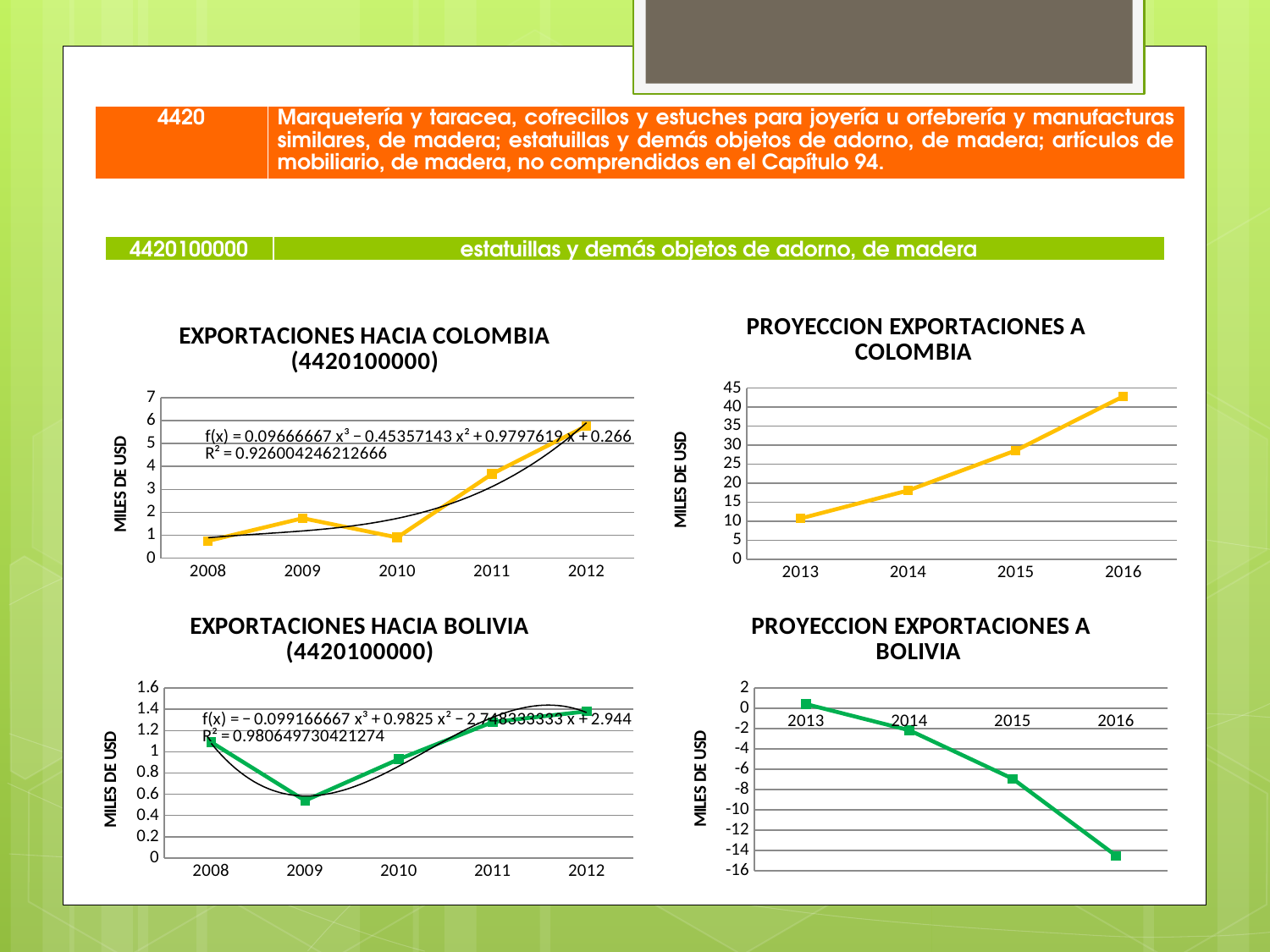

| 4420 | Marquetería y taracea, cofrecillos y estuches para joyería u orfebrería y manufacturas similares, de madera; estatuillas y demás objetos de adorno, de madera; artículos de mobiliario, de madera, no comprendidos en el Capítulo 94. |
| --- | --- |
| 4420100000 | estatuillas y demás objetos de adorno, de madera |
| --- | --- |

### Chart:

| Category | PROYECCION EXPORTACIONES A COLOMBIA  |
|---|---|
| 2013 | 10.7024 |
| 2014 | 18.06629999999999 |
| 2015 | 28.584399999999995 |
| 2016 | 42.83689999999999 |

### Chart: EXPORTACIONES HACIA COLOMBIA (4420100000)

| Category |  |
|---|---|
| 2008 | 0.75 |
| 2009 | 1.74 |
| 2010 | 0.9 |
| 2011 | 3.67 |
| 2012 | 5.77 |

### Chart: EXPORTACIONES HACIA BOLIVIA (4420100000)

| Category |  |
|---|---|
| 2008 | 1.09 |
| 2009 | 0.54 |
| 2010 | 0.93 |
| 2011 | 1.28 |
| 2012 | 1.38 |

### Chart:

| Category | PROYECCION EXPORTACIONES A BOLIVIA  |
|---|---|
| 2013 | 0.39700000000000646 |
| 2014 | -2.177199999999991 |
| 2015 | -6.952799999999995 |
| 2016 | -14.524999999999991 |